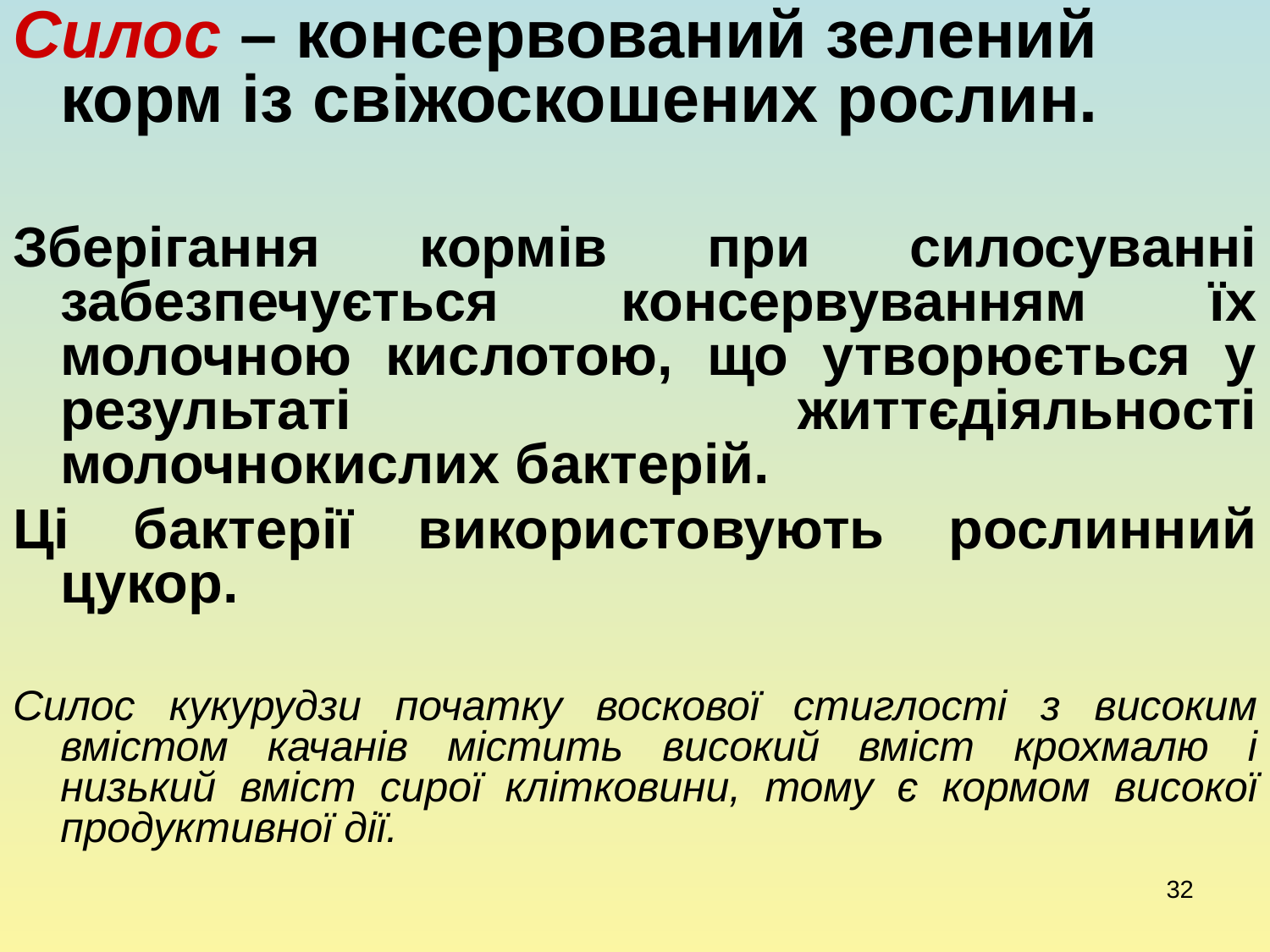

Силос – консервований зелений корм із свіжоскошених рослин.

Зберігання кормів при силосуванні забезпечується консервуванням їх молочною кислотою, що утворюється у результаті життєдіяльності молочнокислих бактерій.
Ці бактерії використовують рослинний цукор.

Силос кукурудзи початку воскової стиглості з високим вмістом качанів містить високий вміст крохмалю і низький вміст сирої клітковини, тому є кормом високої продуктивної дії.

32